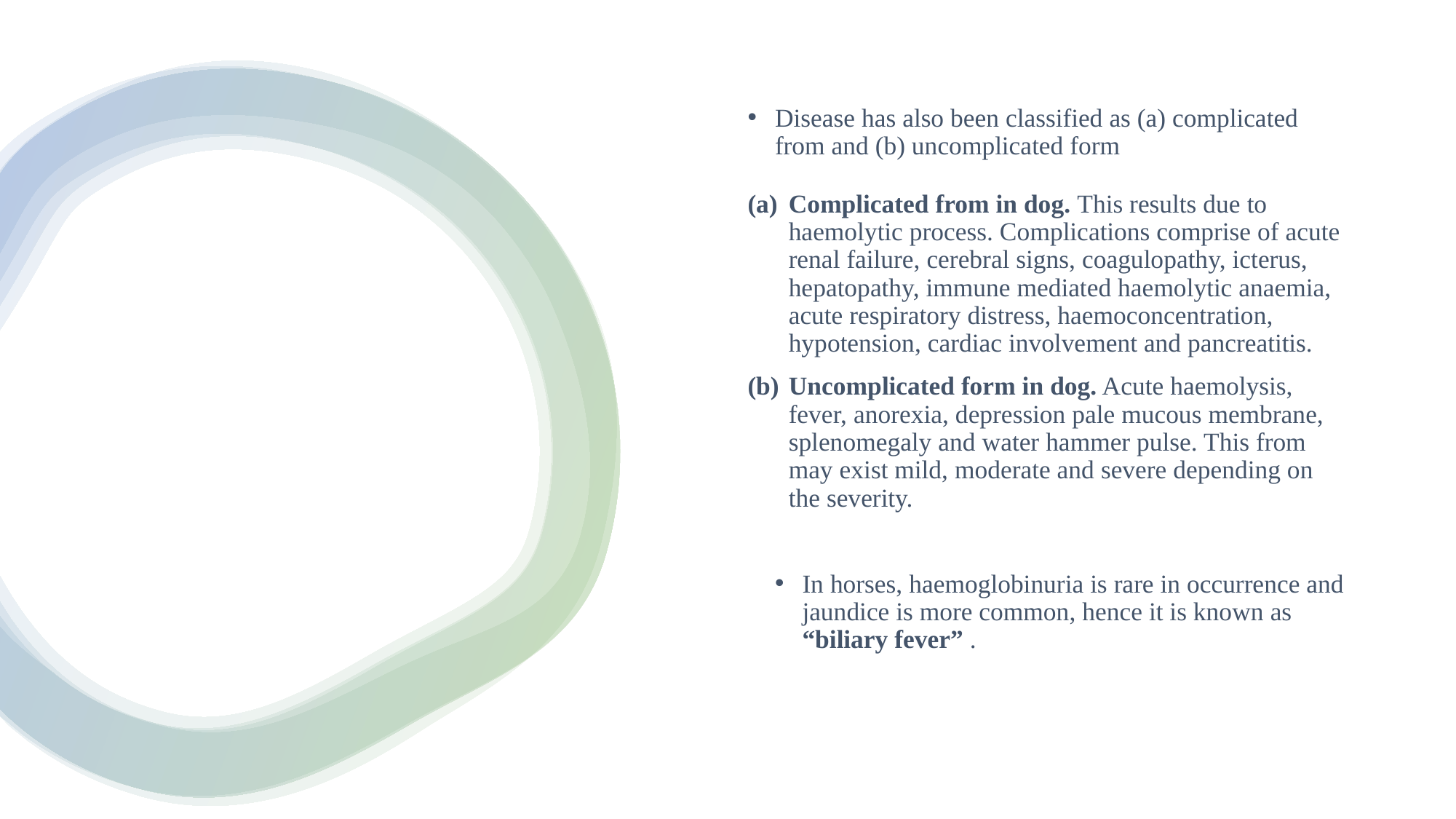

Disease has also been classified as (a) complicated from and (b) uncomplicated form
Complicated from in dog. This results due to haemolytic process. Complications comprise of acute renal failure, cerebral signs, coagulopathy, icterus, hepatopathy, immune mediated haemolytic anaemia, acute respiratory distress, haemoconcentration, hypotension, cardiac involvement and pancreatitis.
Uncomplicated form in dog. Acute haemolysis, fever, anorexia, depression pale mucous membrane, splenomegaly and water hammer pulse. This from may exist mild, moderate and severe depending on the severity.

In horses, haemoglobinuria is rare in occurrence and jaundice is more common, hence it is known as “biliary fever” .